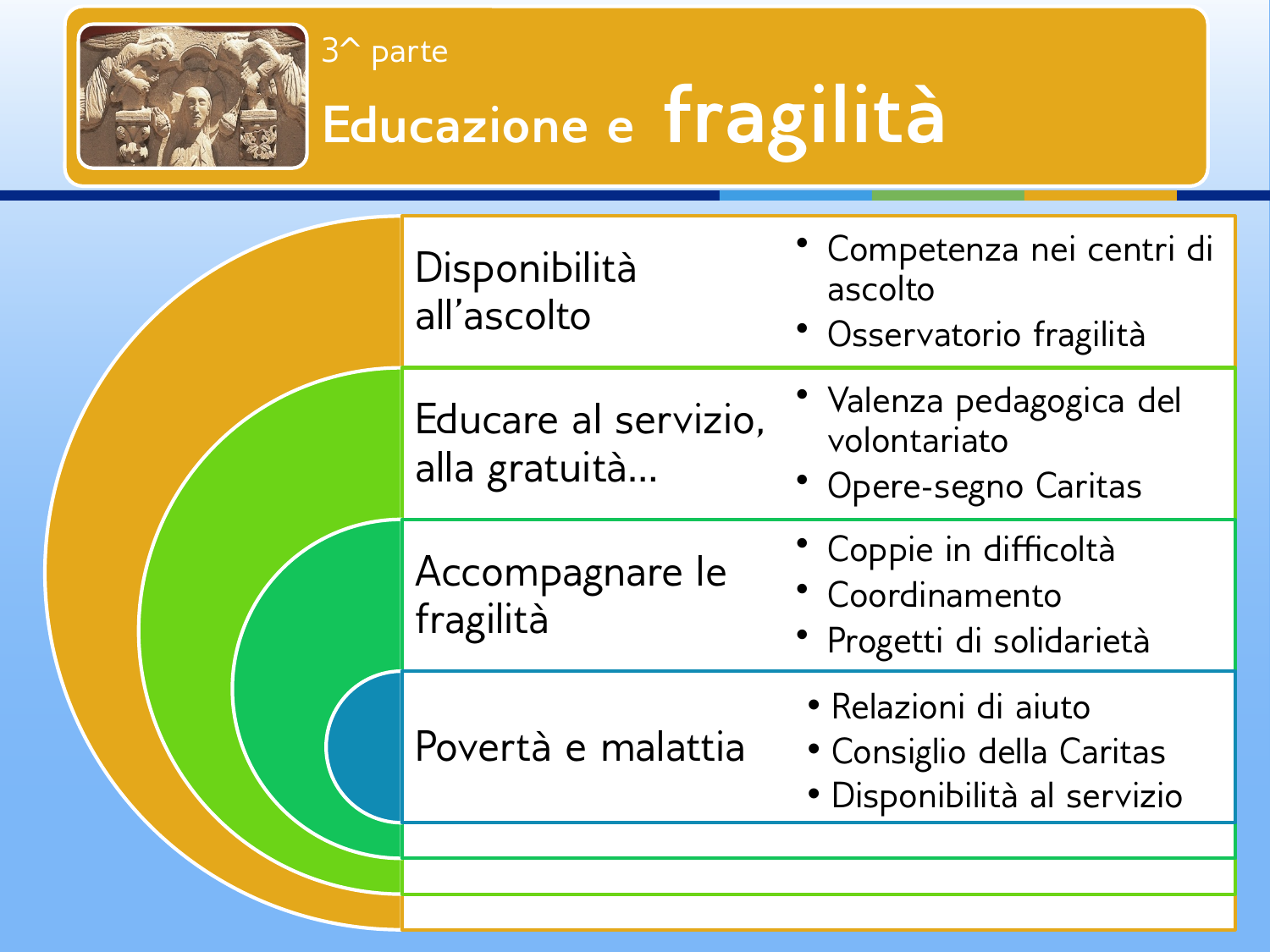

3^ parte
Educazione e fragilità

Disponibilità all’ascolto
Competenza nei centri di ascolto
Osservatorio fragilità

Educare al servizio, alla gratuità…
Valenza pedagogica del volontariato
Opere-segno Caritas

Accompagnare le fragilità
Coppie in difficoltà
Coordinamento
Progetti di solidarietà

Povertà e malattia
 Relazioni di aiuto
 Consiglio della Caritas
 Disponibilità al servizio